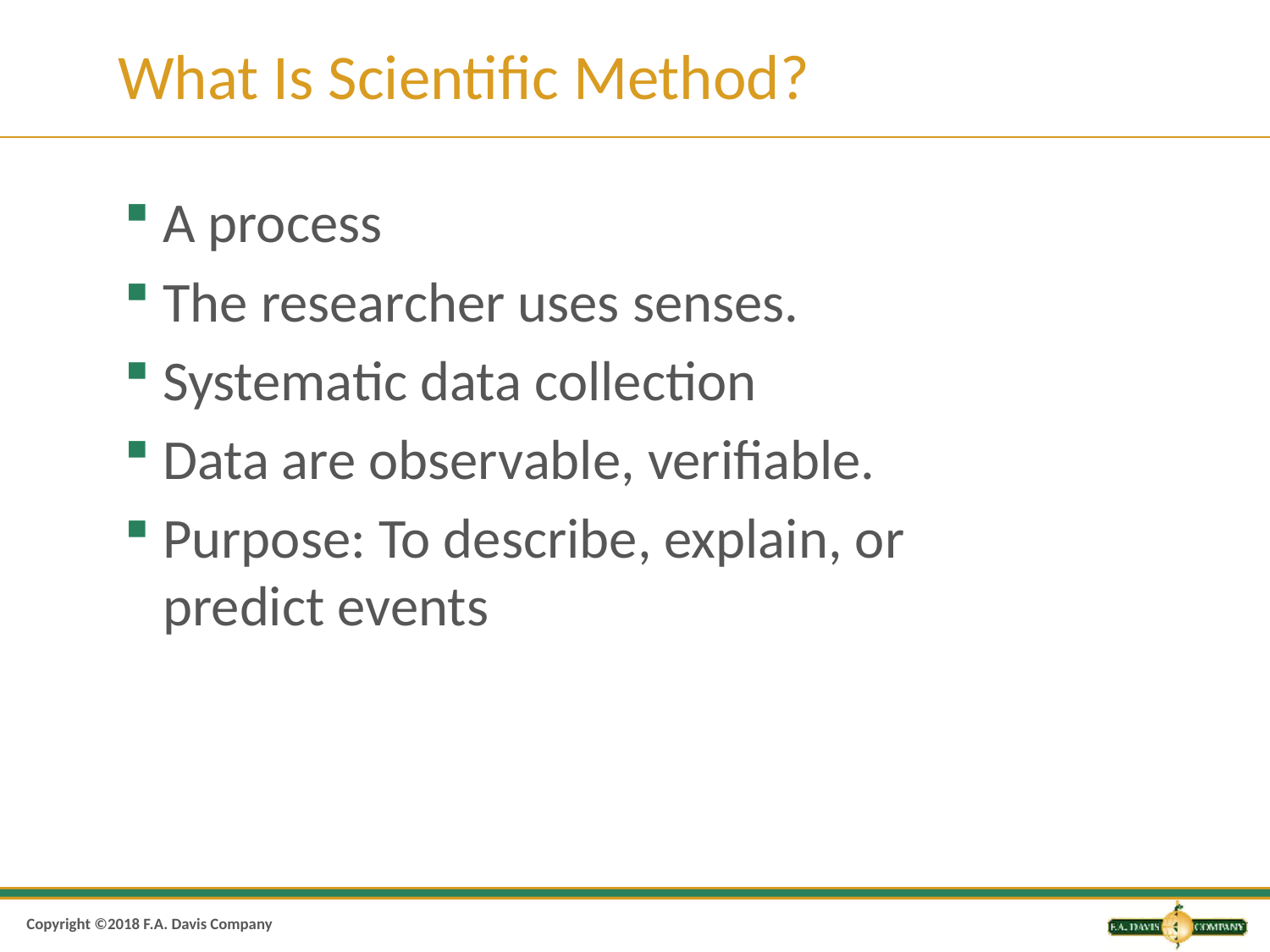

# What Is Scientific Method?
A process
The researcher uses senses.
Systematic data collection
Data are observable, verifiable.
Purpose: To describe, explain, or           predict events